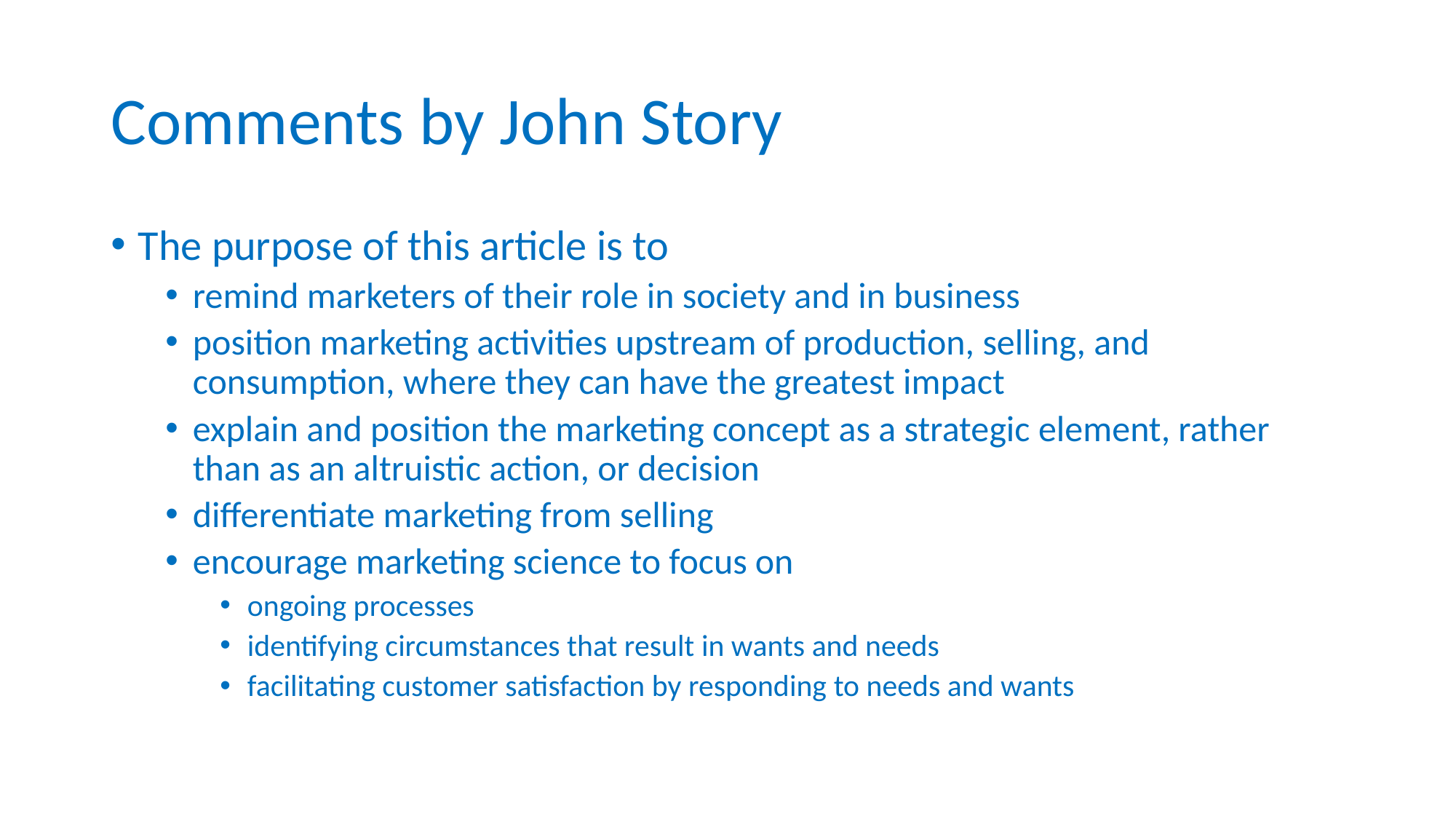

# Comments by John Story
The purpose of this article is to
remind marketers of their role in society and in business
position marketing activities upstream of production, selling, and consumption, where they can have the greatest impact
explain and position the marketing concept as a strategic element, rather than as an altruistic action, or decision
differentiate marketing from selling
encourage marketing science to focus on
ongoing processes
identifying circumstances that result in wants and needs
facilitating customer satisfaction by responding to needs and wants